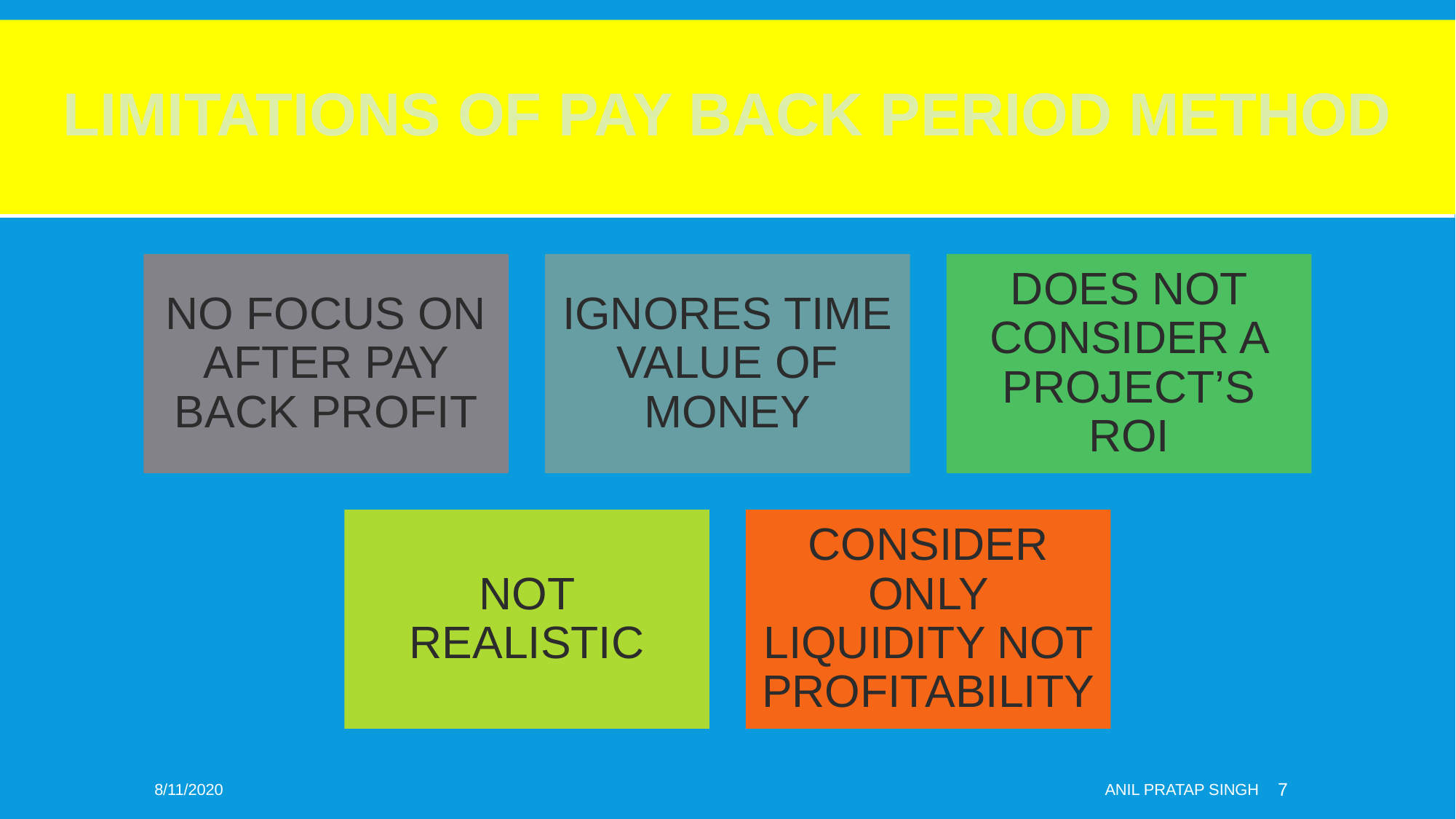

# LIMITATIONS OF PAY BACK PERIOD METHOD
NO FOCUS ON AFTER PAY BACK PROFIT
IGNORES TIME VALUE OF MONEY
DOES NOT CONSIDER A PROJECT’S ROI
NOT REALISTIC
CONSIDER ONLY LIQUIDITY NOT PROFITABILITY
8/11/2020
ANIL PRATAP SINGH
7